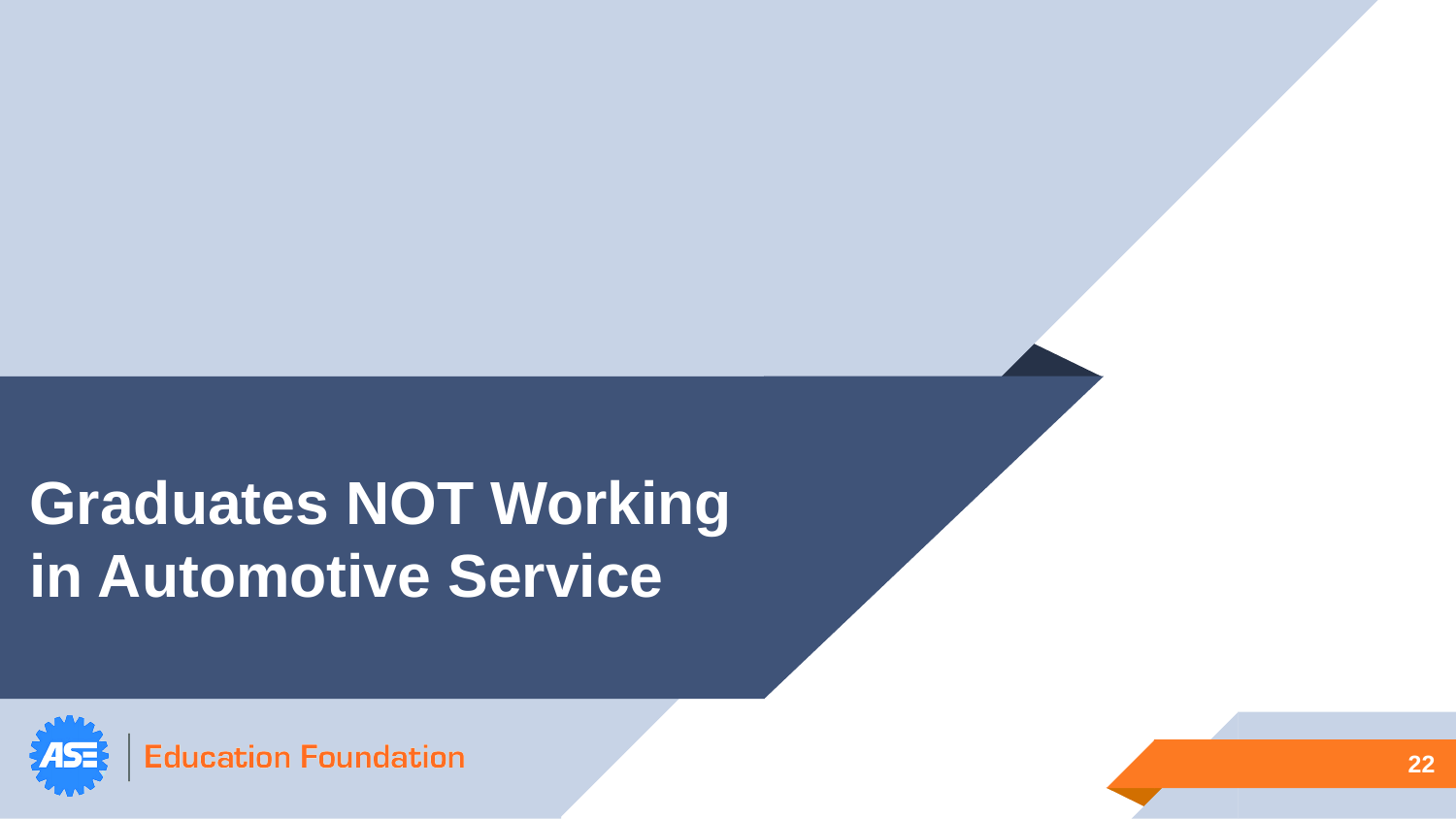

# Graduates NOT Working in Automotive Service
22